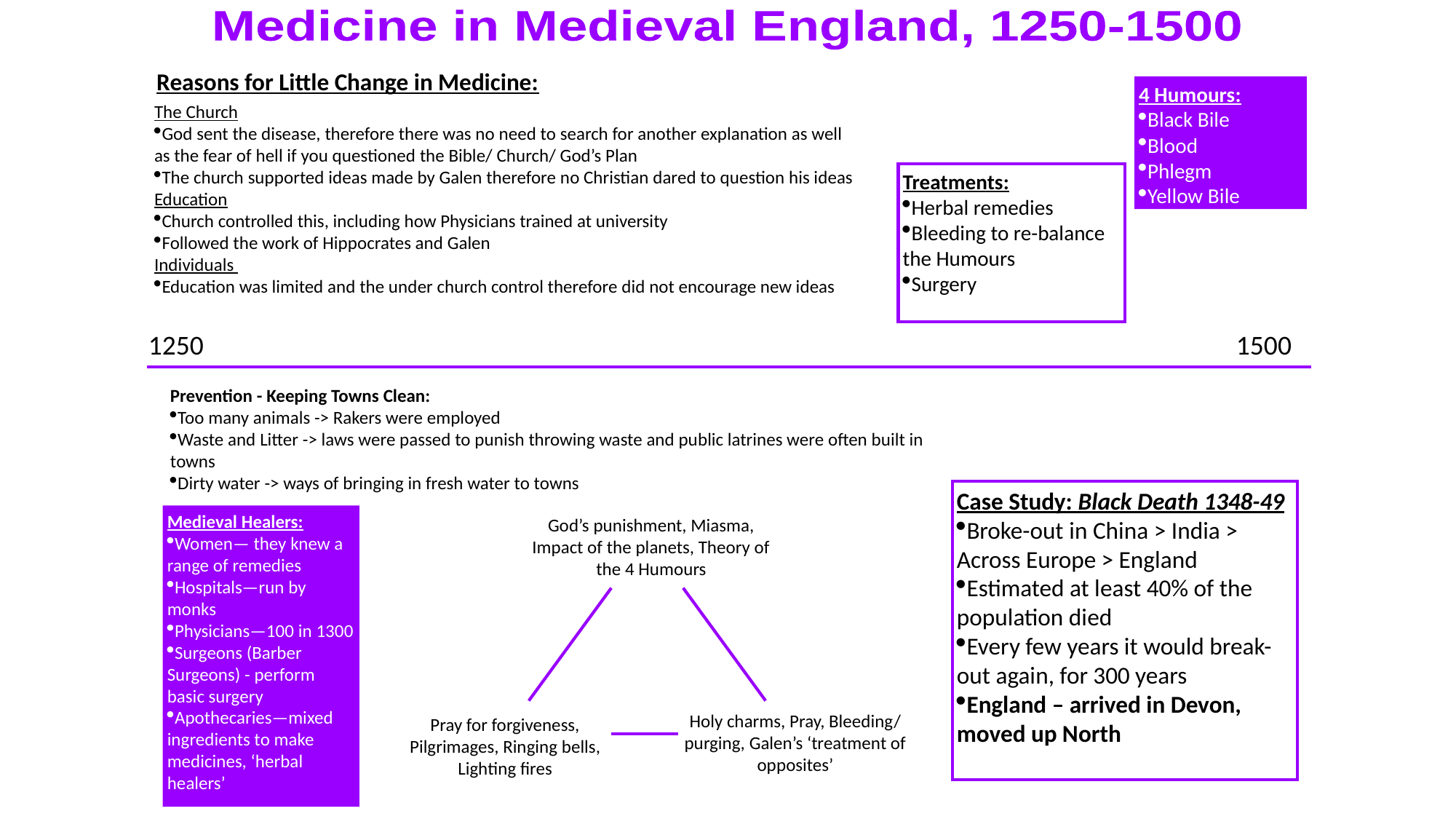

Medicine in Medieval England, 1250-1500
Reasons for Little Change in Medicine:
The Church
God sent the disease, therefore there was no need to search for another explanation as well as the fear of hell if you questioned the Bible/ Church/ God’s Plan
The church supported ideas made by Galen therefore no Christian dared to question his ideas
Education
Church controlled this, including how Physicians trained at university
Followed the work of Hippocrates and Galen
Individuals
Education was limited and the under church control therefore did not encourage new ideas
4 Humours:
Black Bile
Blood
Phlegm
Yellow Bile
Treatments:
Herbal remedies
Bleeding to re-balance the Humours
Surgery
1500
1250
Prevention - Keeping Towns Clean:
Too many animals -> Rakers were employed
Waste and Litter -> laws were passed to punish throwing waste and public latrines were often built in towns
Dirty water -> ways of bringing in fresh water to towns
Case Study: Black Death 1348-49
Broke-out in China > India > Across Europe > England
Estimated at least 40% of the population died
Every few years it would break-out again, for 300 years
England – arrived in Devon, moved up North
Medieval Healers:
Women— they knew a range of remedies
Hospitals—run by monks
Physicians—100 in 1300
Surgeons (Barber Surgeons) - perform basic surgery
Apothecaries—mixed ingredients to make medicines, ‘herbal healers’
God’s punishment, Miasma, Impact of the planets, Theory of the 4 Humours
Holy charms, Pray, Bleeding/ purging, Galen’s ‘treatment of opposites’
Pray for forgiveness, Pilgrimages, Ringing bells, Lighting fires